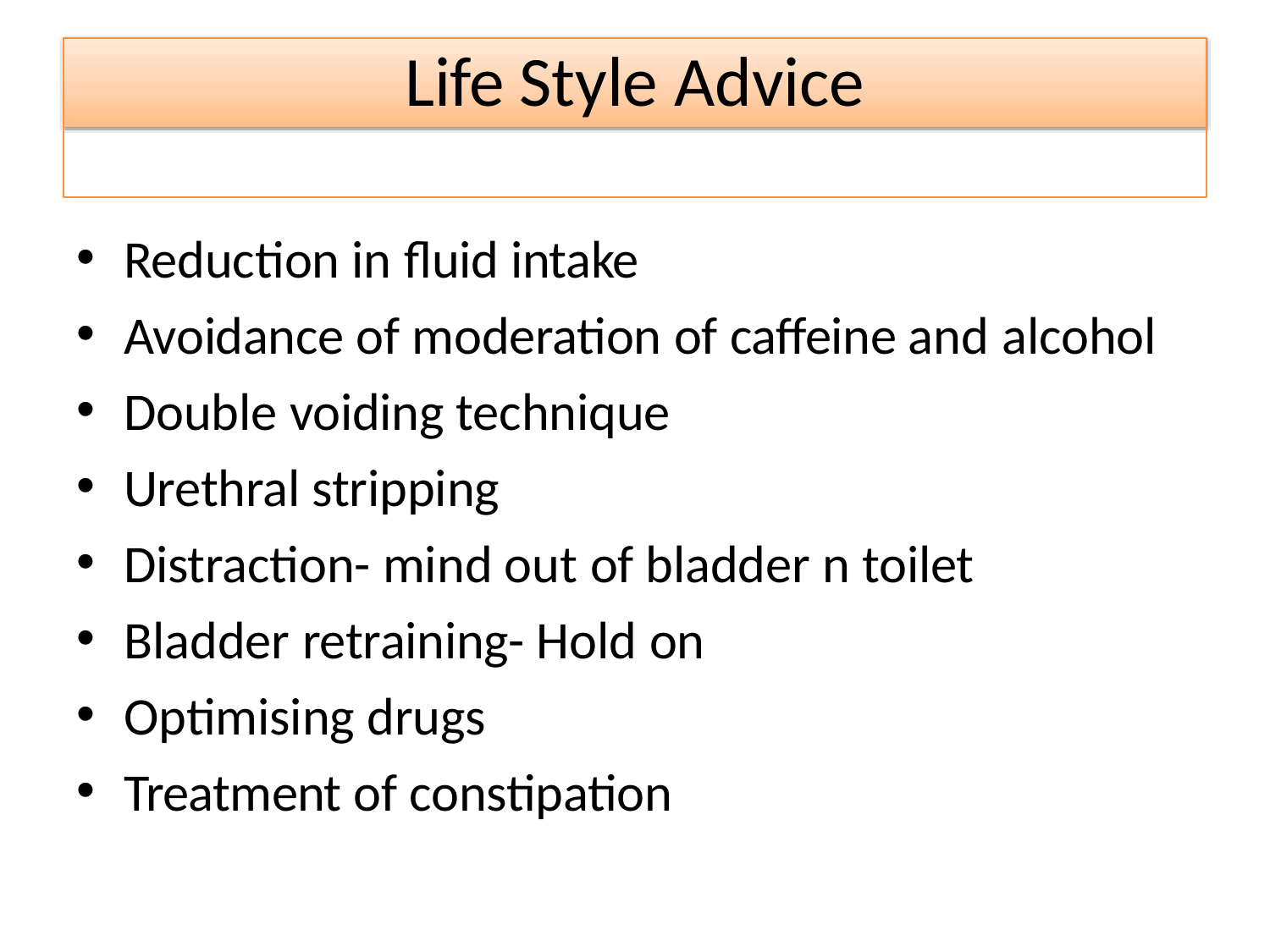

# Life Style Advice
Reduction in fluid intake
Avoidance of moderation of caffeine and alcohol
Double voiding technique
Urethral stripping
Distraction- mind out of bladder n toilet
Bladder retraining- Hold on
Optimising drugs
Treatment of constipation